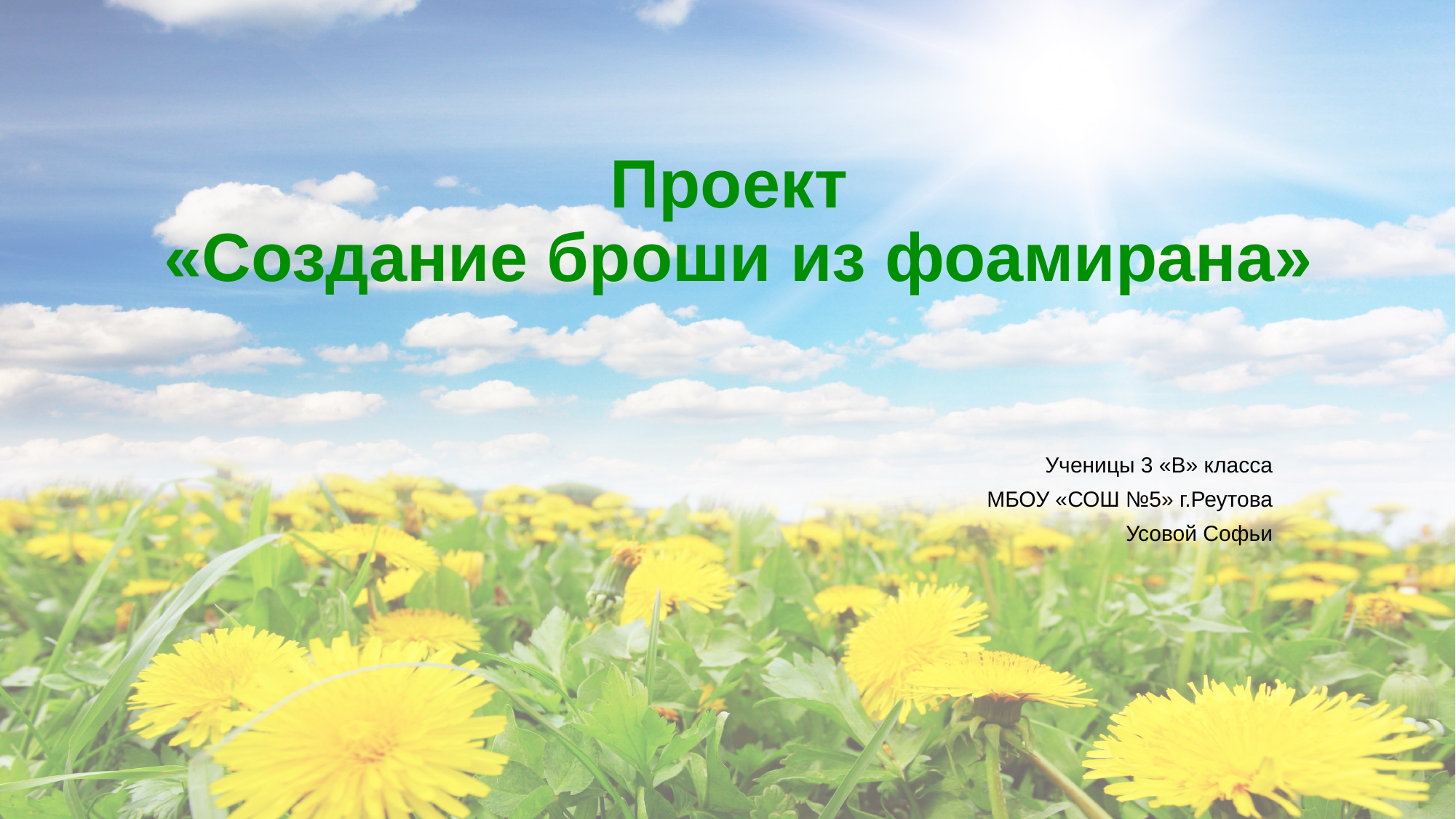

# Проект «Создание броши из фоамирана»
Ученицы 3 «В» класса
МБОУ «СОШ №5» г.Реутова
Усовой Софьи